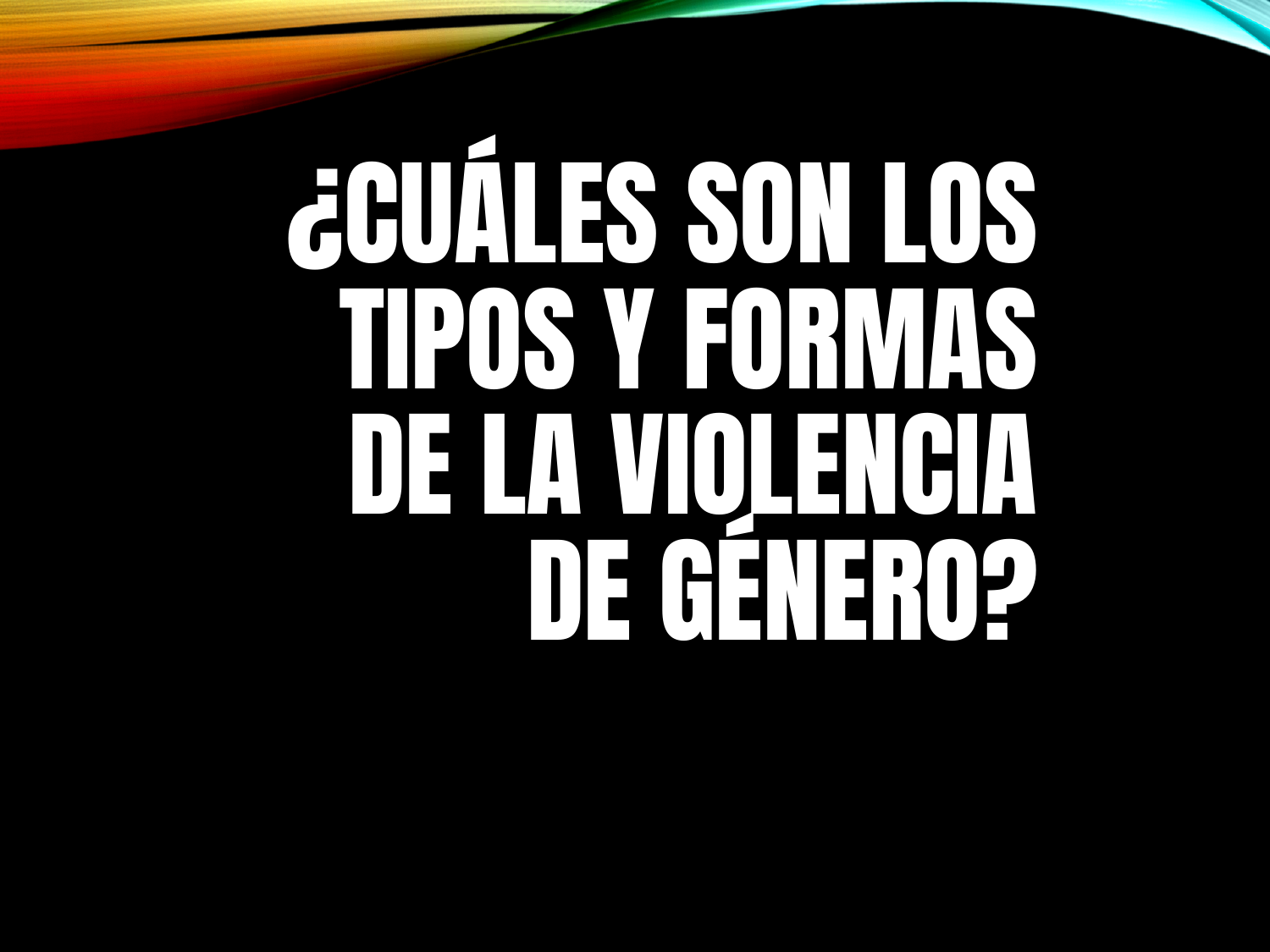

# ¿Cuáles son los tipos y formas de la violencia de género?